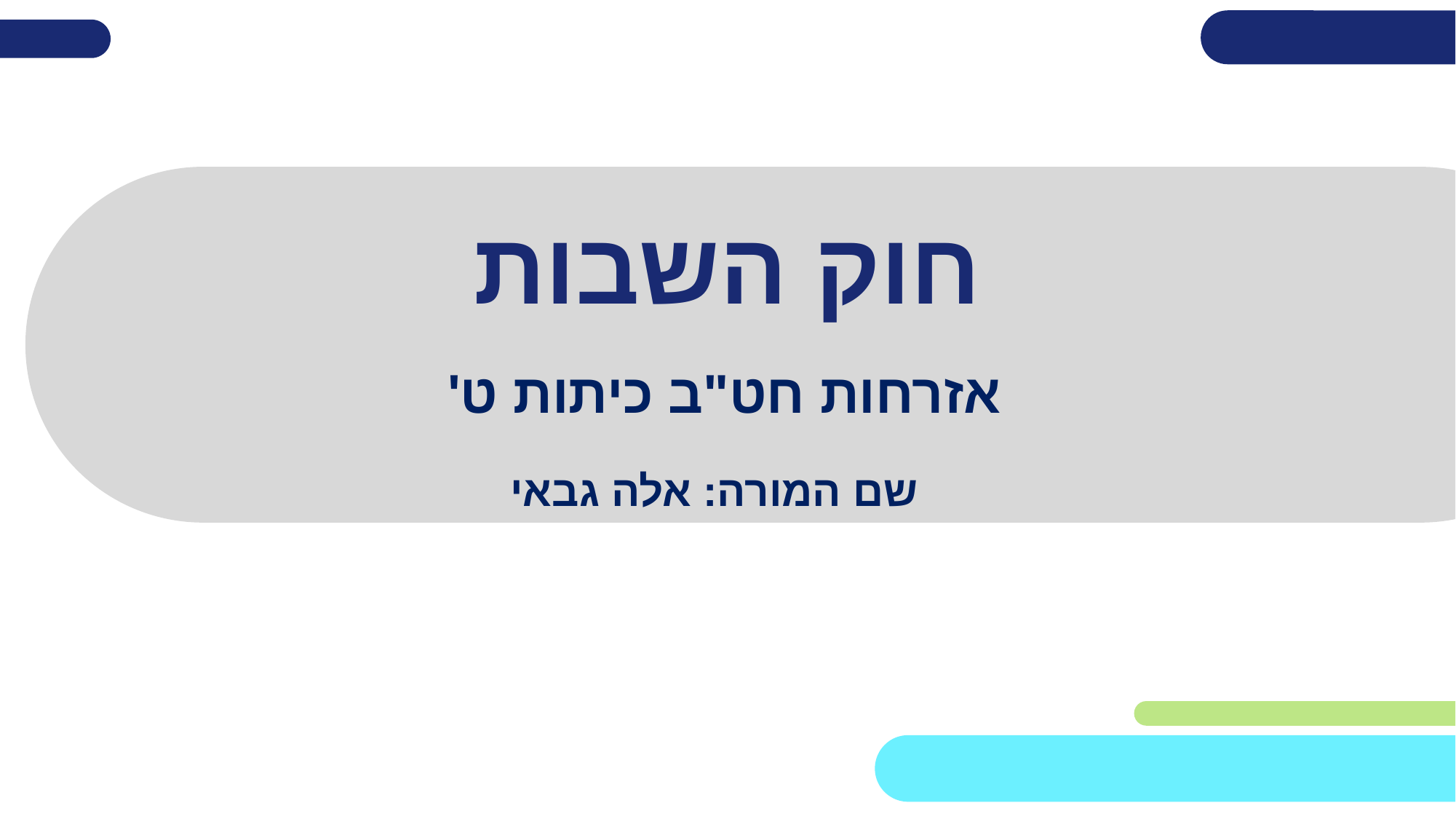

# חוק השבות

אזרחות חט"ב כיתות ט'
שם המורה: אלה גבאי